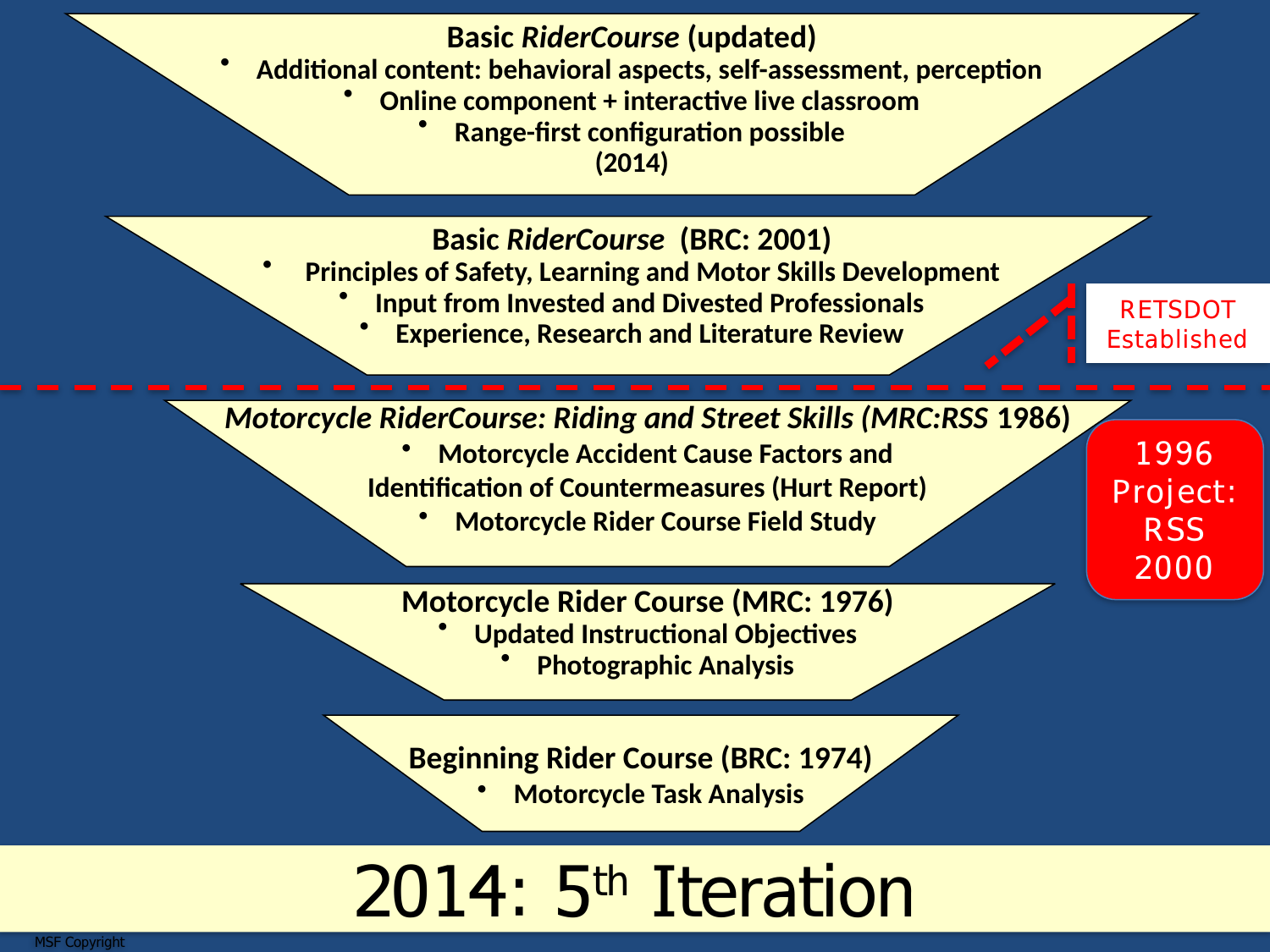

Basic RiderCourse (updated)
 Additional content: behavioral aspects, self-assessment, perception
 Online component + interactive live classroom
 Range-first configuration possible
(2014)

Basic RiderCourse  (BRC: 2001)
  Principles of Safety, Learning and Motor Skills Development
 Input from Invested and Divested Professionals
 Experience, Research and Literature Review
RETSDOT Established

Motorcycle RiderCourse: Riding and Street Skills (MRC:RSS 1986)
 Motorcycle Accident Cause Factors and
Identification of Countermeasures (Hurt Report)
 Motorcycle Rider Course Field Study

1996 Project: RSS 2000

Motorcycle Rider Course (MRC: 1976)
 Updated Instructional Objectives
 Photographic Analysis
Beginning Rider Course (BRC: 1974)
 Motorcycle Task Analysis
2014: 5th Iteration
MSF Copyright